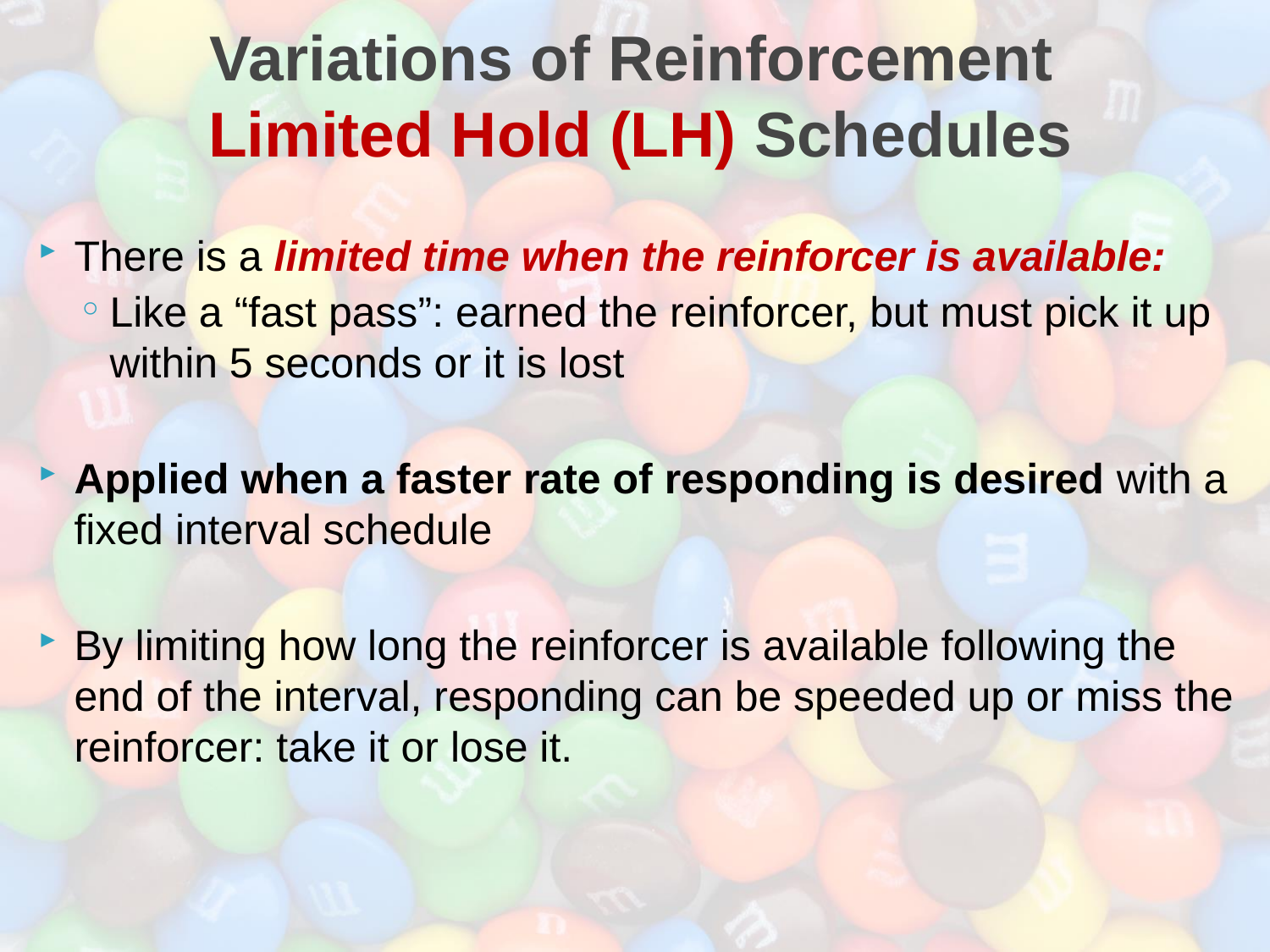

# Variations of Reinforcement Limited Hold (LH) Schedules
There is a limited time when the reinforcer is available:
Like a “fast pass”: earned the reinforcer, but must pick it up within 5 seconds or it is lost

Applied when a faster rate of responding is desired with a fixed interval schedule

By limiting how long the reinforcer is available following the end of the interval, responding can be speeded up or miss the reinforcer: take it or lose it.